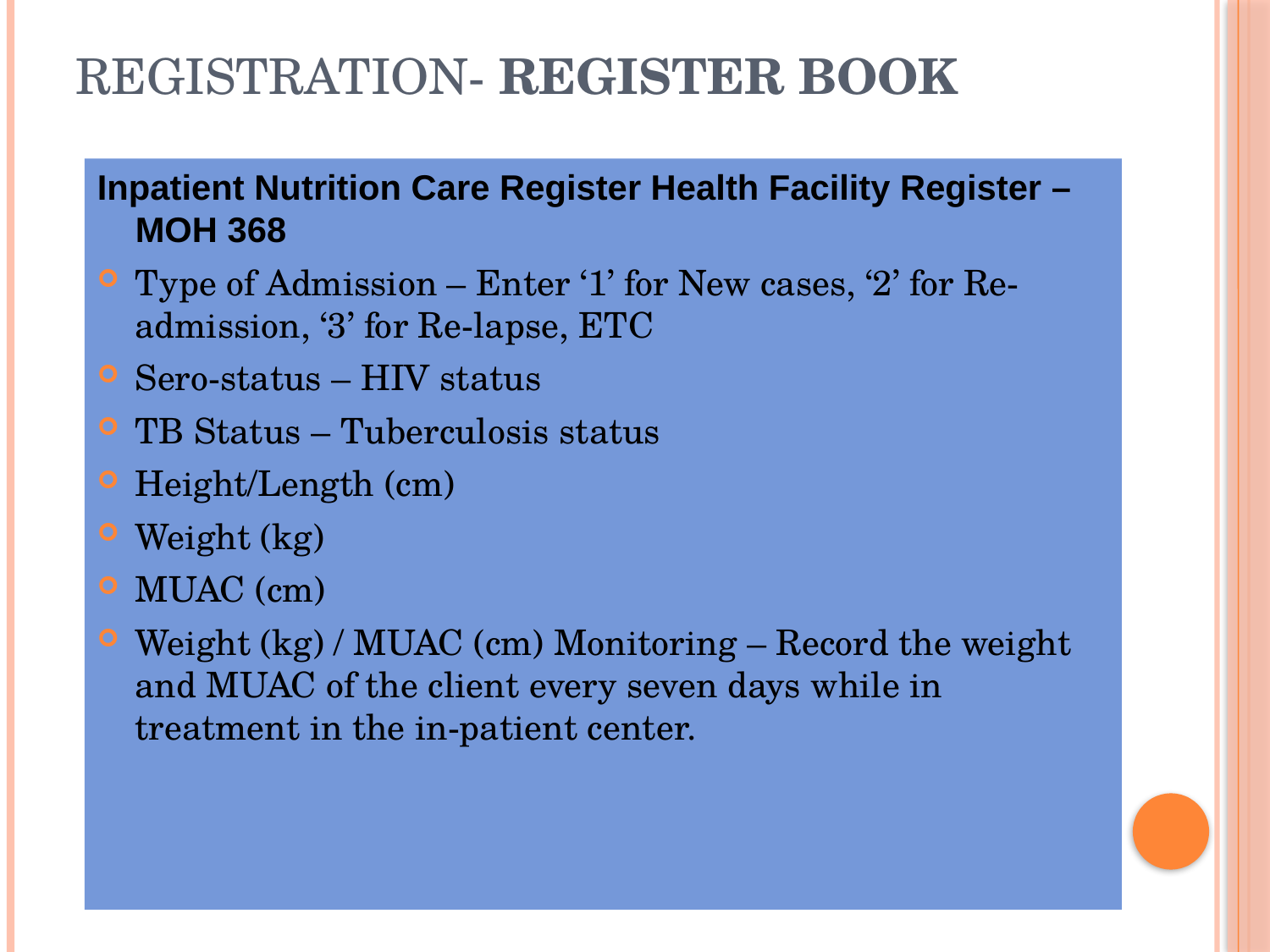

# Registration- Register Book
Inpatient Nutrition Care Register Health Facility Register – MOH 368
Type of Admission – Enter ‘1’ for New cases, ‘2’ for Re-admission, ‘3’ for Re-lapse, ETC
Sero-status – HIV status
TB Status – Tuberculosis status
Height/Length (cm)
Weight (kg)
MUAC (cm)
Weight (kg) / MUAC (cm) Monitoring – Record the weight and MUAC of the client every seven days while in treatment in the in-patient center.